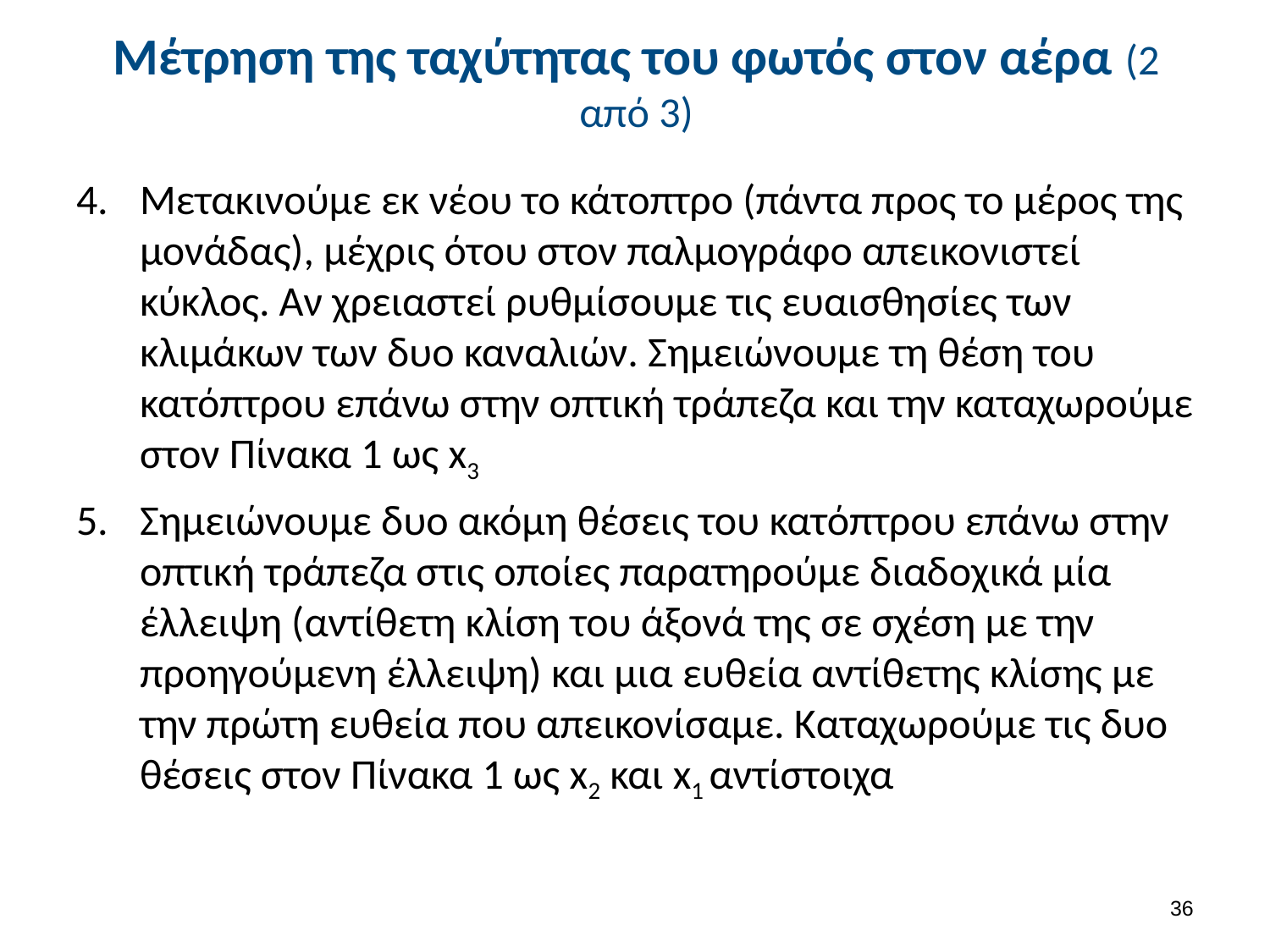

# Μέτρηση της ταχύτητας του φωτός στον αέρα (2 από 3)
Μετακινούμε εκ νέου το κάτοπτρο (πάντα προς το μέρος της μονάδας), μέχρις ότου στον παλμογράφο απεικονιστεί κύκλος. Αν χρειαστεί ρυθμίσουμε τις ευαισθησίες των κλιμάκων των δυο καναλιών. Σημειώνουμε τη θέση του κατόπτρου επάνω στην οπτική τράπεζα και την καταχωρούμε στον Πίνακα 1 ως x3
Σημειώνουμε δυο ακόμη θέσεις του κατόπτρου επάνω στην οπτική τράπεζα στις οποίες παρατηρούμε διαδοχικά μία έλλειψη (αντίθετη κλίση του άξονά της σε σχέση με την προηγούμενη έλλειψη) και μια ευθεία αντίθετης κλίσης με την πρώτη ευθεία που απεικονίσαμε. Καταχωρούμε τις δυο θέσεις στον Πίνακα 1 ως x2 και x1 αντίστοιχα

36